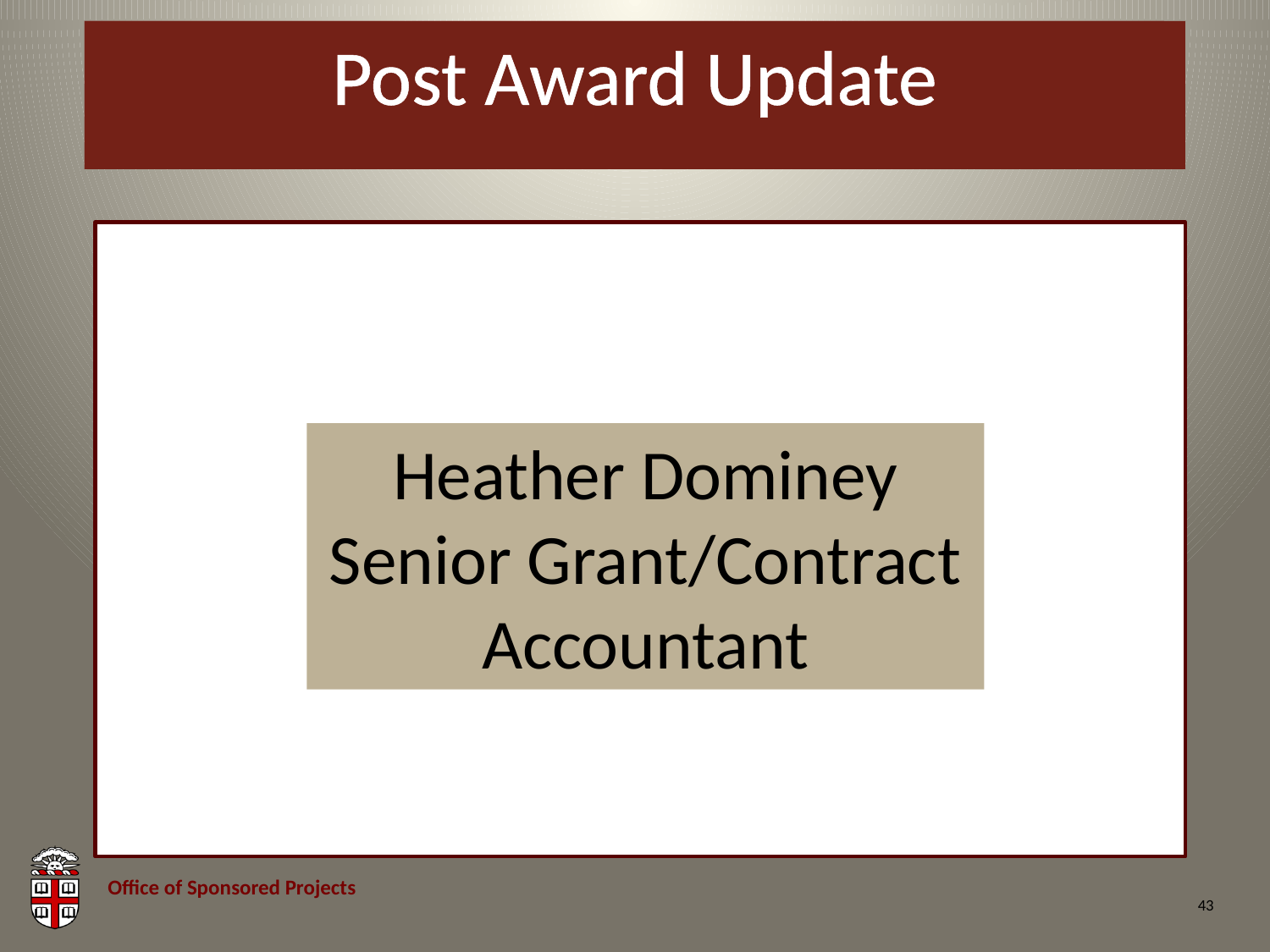

# Post Award Update
Heather Dominey
Senior Grant/Contract Accountant
43